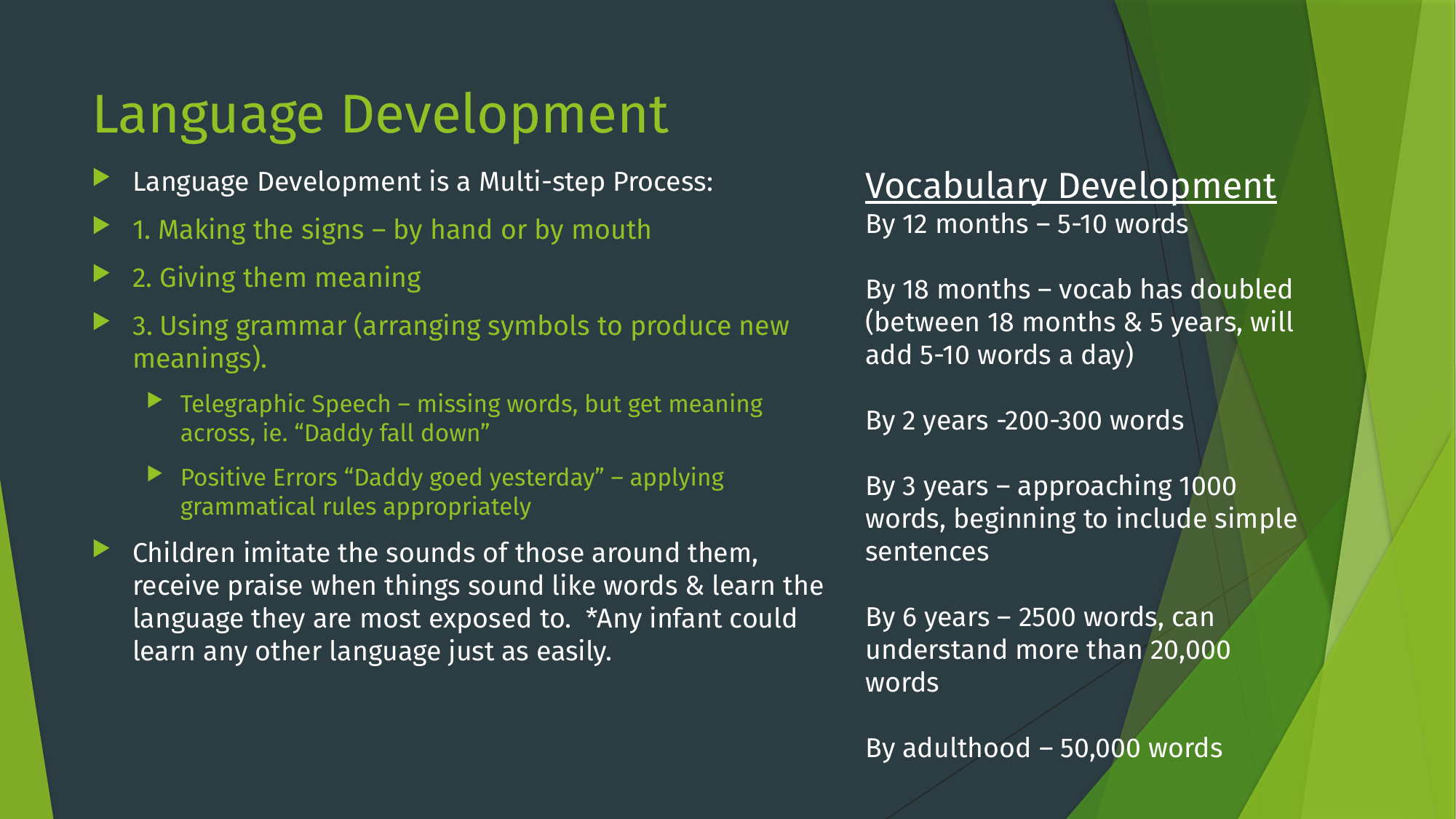

# Language Development
Vocabulary Development
By 12 months – 5-10 words

By 18 months – vocab has doubled (between 18 months & 5 years, will add 5-10 words a day)

By 2 years -200-300 words

By 3 years – approaching 1000 words, beginning to include simple sentences

By 6 years – 2500 words, can understand more than 20,000 words

By adulthood – 50,000 words

Language Development is a Multi-step Process:
1. Making the signs – by hand or by mouth
2. Giving them meaning
3. Using grammar (arranging symbols to produce new meanings).
Telegraphic Speech – missing words, but get meaning across, ie. “Daddy fall down”
Positive Errors “Daddy goed yesterday” – applying grammatical rules appropriately
Children imitate the sounds of those around them, receive praise when things sound like words & learn the language they are most exposed to.  *Any infant could learn any other language just as easily.